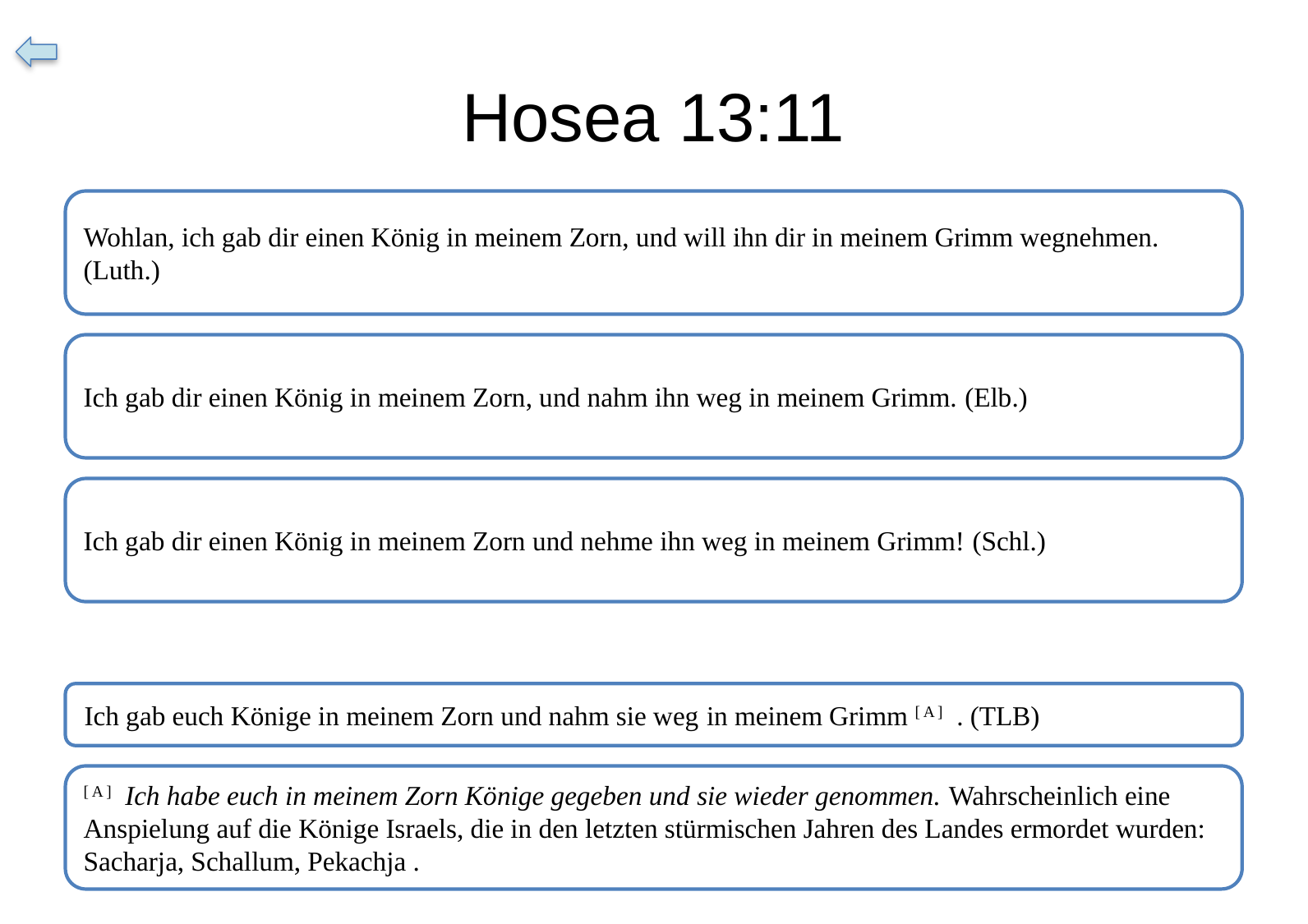

# Hosea 13:11
Wohlan, ich gab dir einen König in meinem Zorn, und will ihn dir in meinem Grimm wegnehmen. (Luth.)
Ich gab dir einen König in meinem Zorn, und nahm ihn weg in meinem Grimm. (Elb.)
Ich gab dir einen König in meinem Zorn und nehme ihn weg in meinem Grimm! (Schl.)
 Ich gab euch Könige in meinem Zorn und nahm sie weg in meinem Grimm [ A ]  . (TLB)
[ A ]  Ich habe euch in meinem Zorn Könige gegeben und sie wieder genommen. Wahrscheinlich eine Anspielung auf die Könige Israels, die in den letzten stürmischen Jahren des Landes ermordet wurden: Sacharja, Schallum, Pekachja .